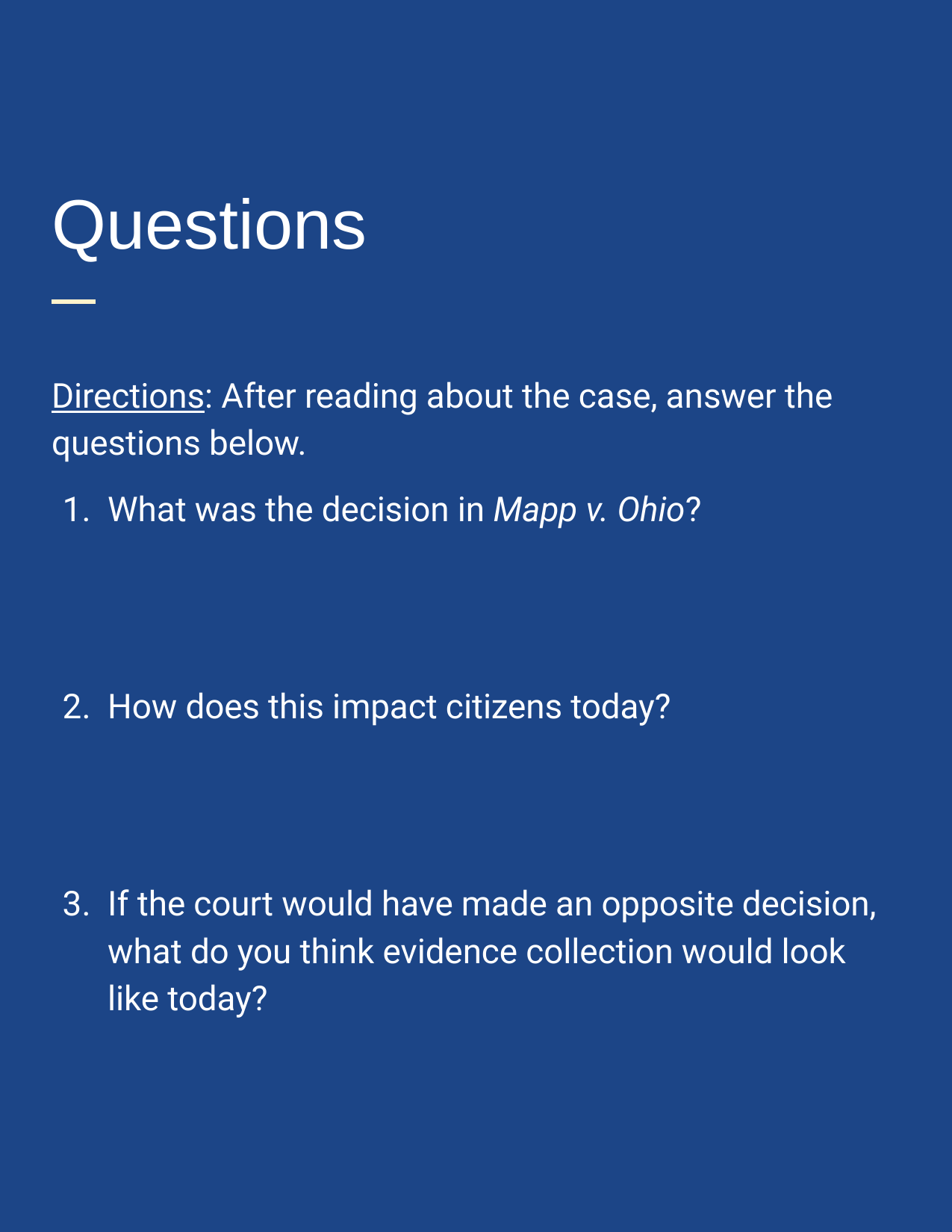

# Questions
Directions: After reading about the case, answer the questions below.
What was the decision in Mapp v. Ohio?

How does this impact citizens today?

If the court would have made an opposite decision, what do you think evidence collection would look like today?